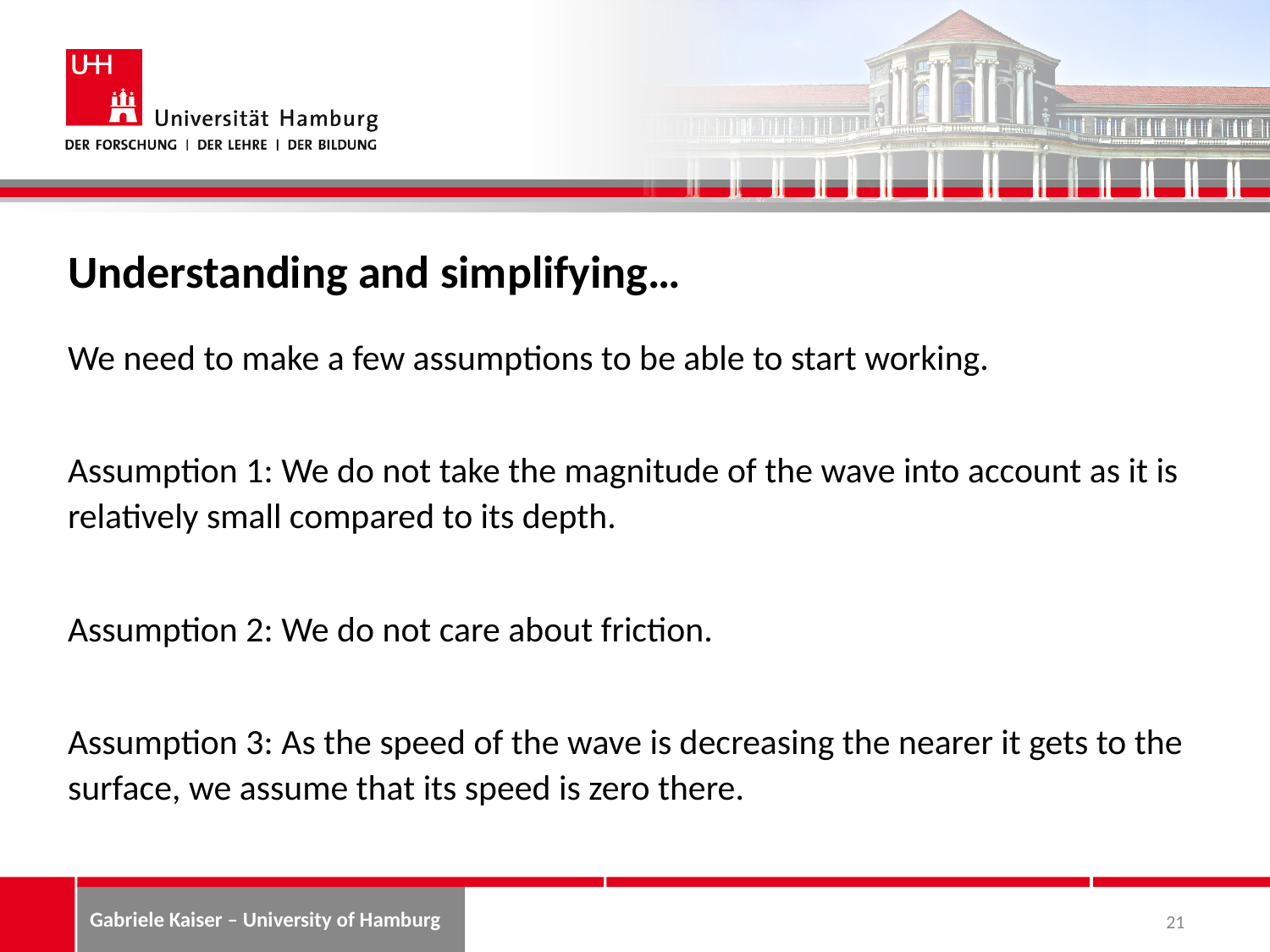

# Understanding and simplifying…
We need to make a few assumptions to be able to start working.

Assumption 1: We do not take the magnitude of the wave into account as it is relatively small compared to its depth.

Assumption 2: We do not care about friction.

Assumption 3: As the speed of the wave is decreasing the nearer it gets to the surface, we assume that its speed is zero there.

21